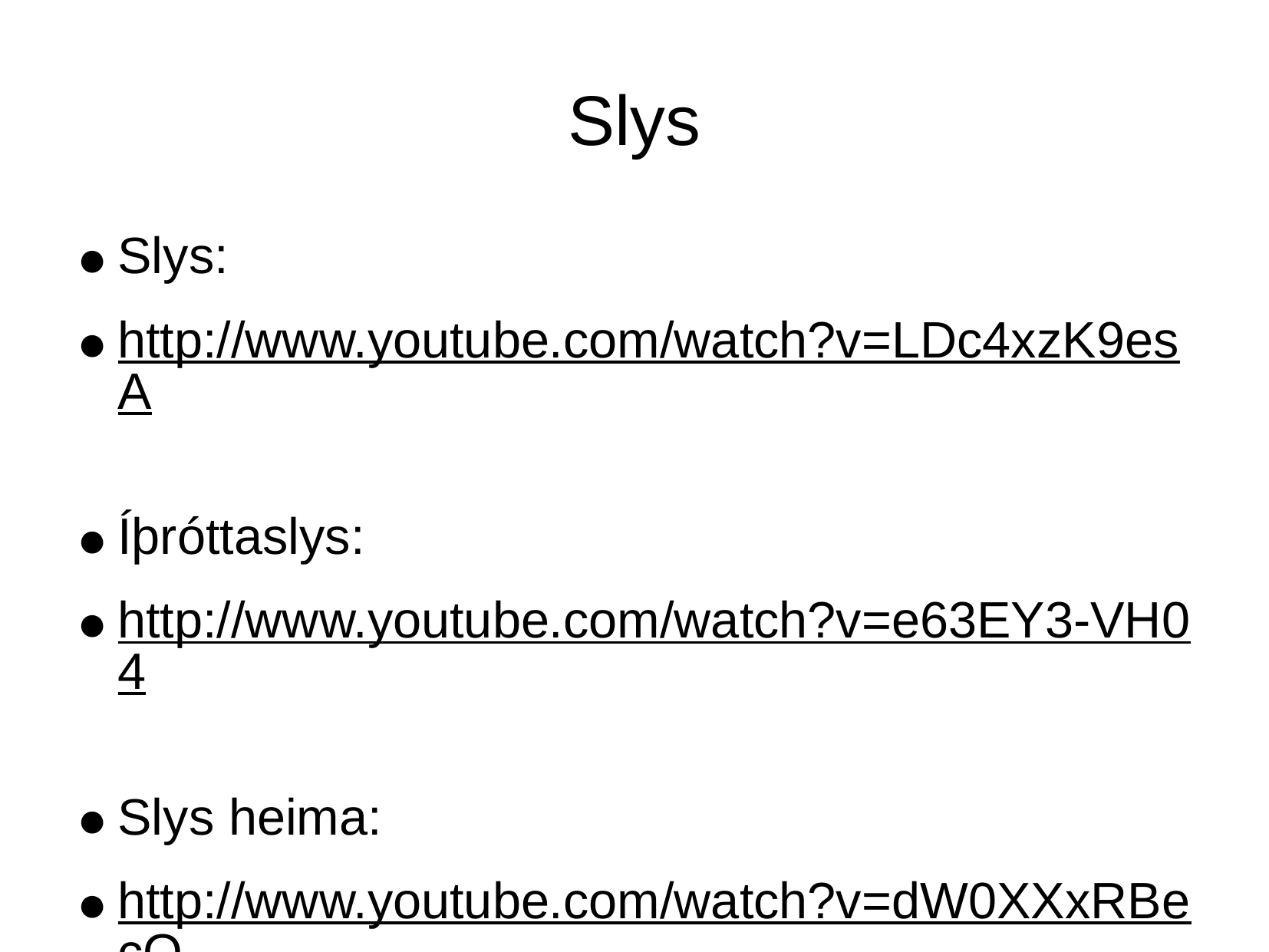

Slys
Slys:
http://www.youtube.com/watch?v=LDc4xzK9esA
Íþróttaslys:
http://www.youtube.com/watch?v=e63EY3-VH04
Slys heima:
http://www.youtube.com/watch?v=dW0XXxRBecQ